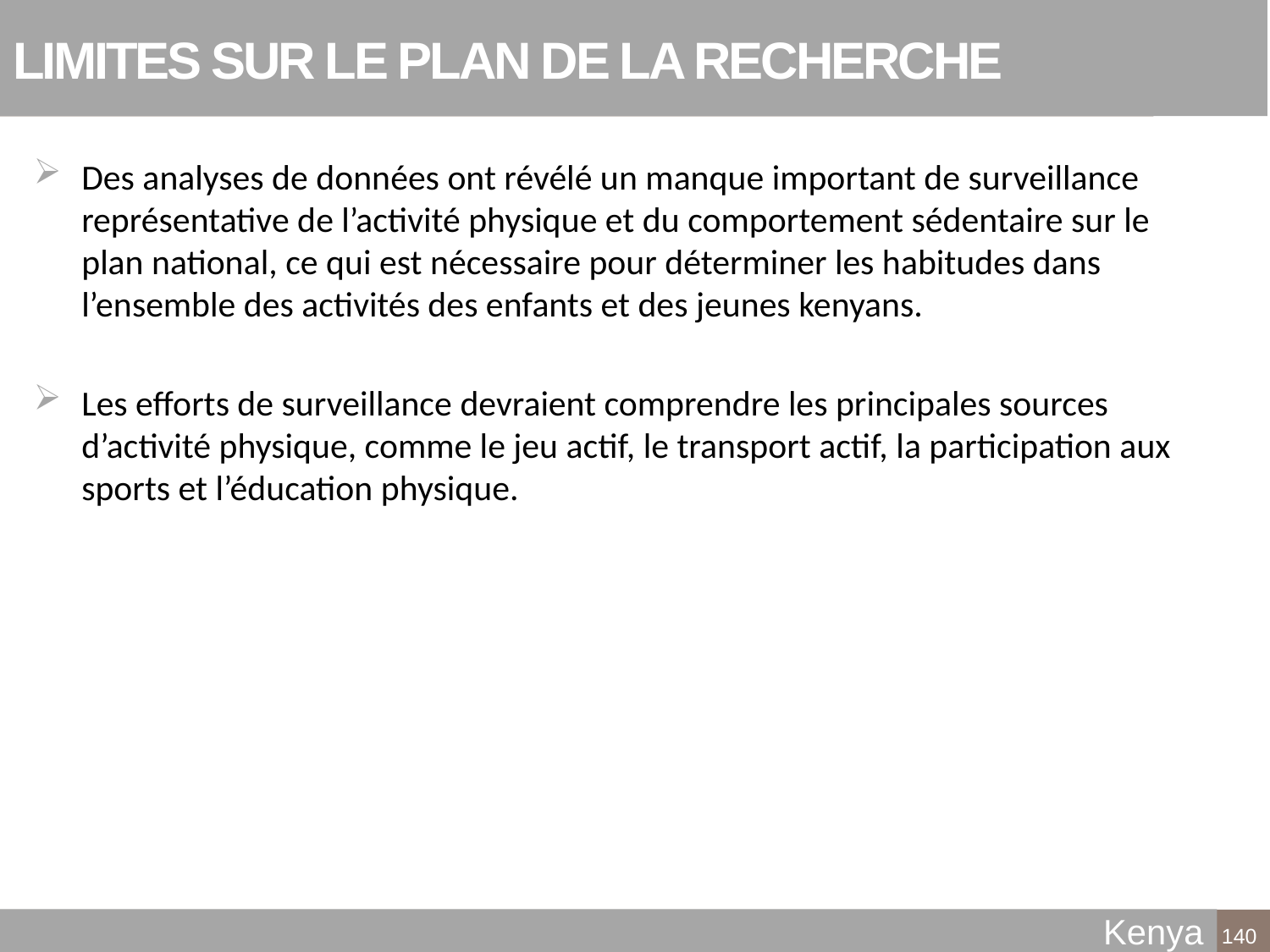

# LIMITES SUR LE PLAN DE LA RECHERCHE

Des analyses de données ont révélé un manque important de surveillance représentative de l’activité physique et du comportement sédentaire sur le plan national, ce qui est nécessaire pour déterminer les habitudes dans l’ensemble des activités des enfants et des jeunes kenyans.

Les efforts de surveillance devraient comprendre les principales sources d’activité physique, comme le jeu actif, le transport actif, la participation aux sports et l’éducation physique.
Kenya